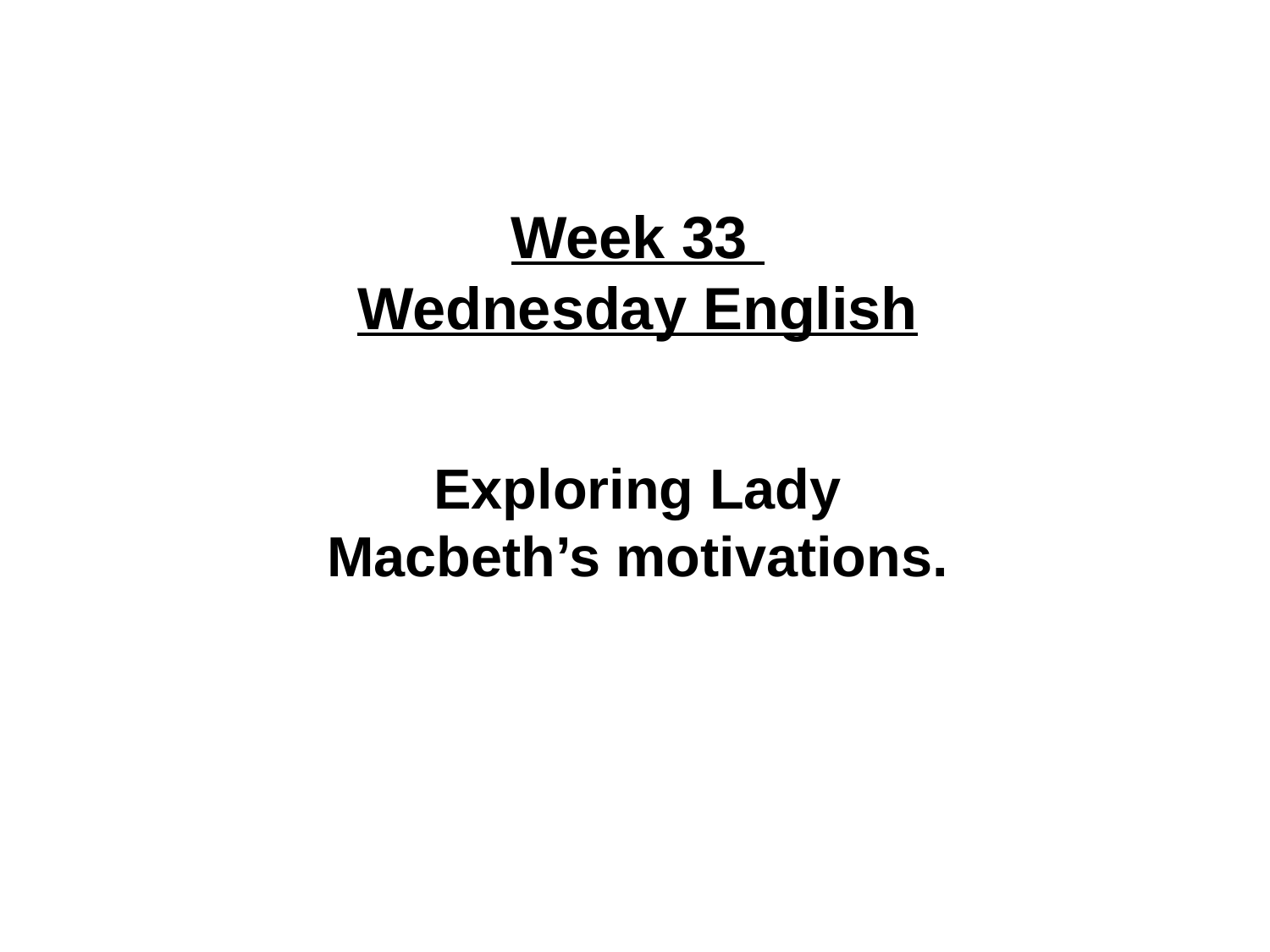

Week 33
Wednesday English

Exploring Lady Macbeth’s motivations.